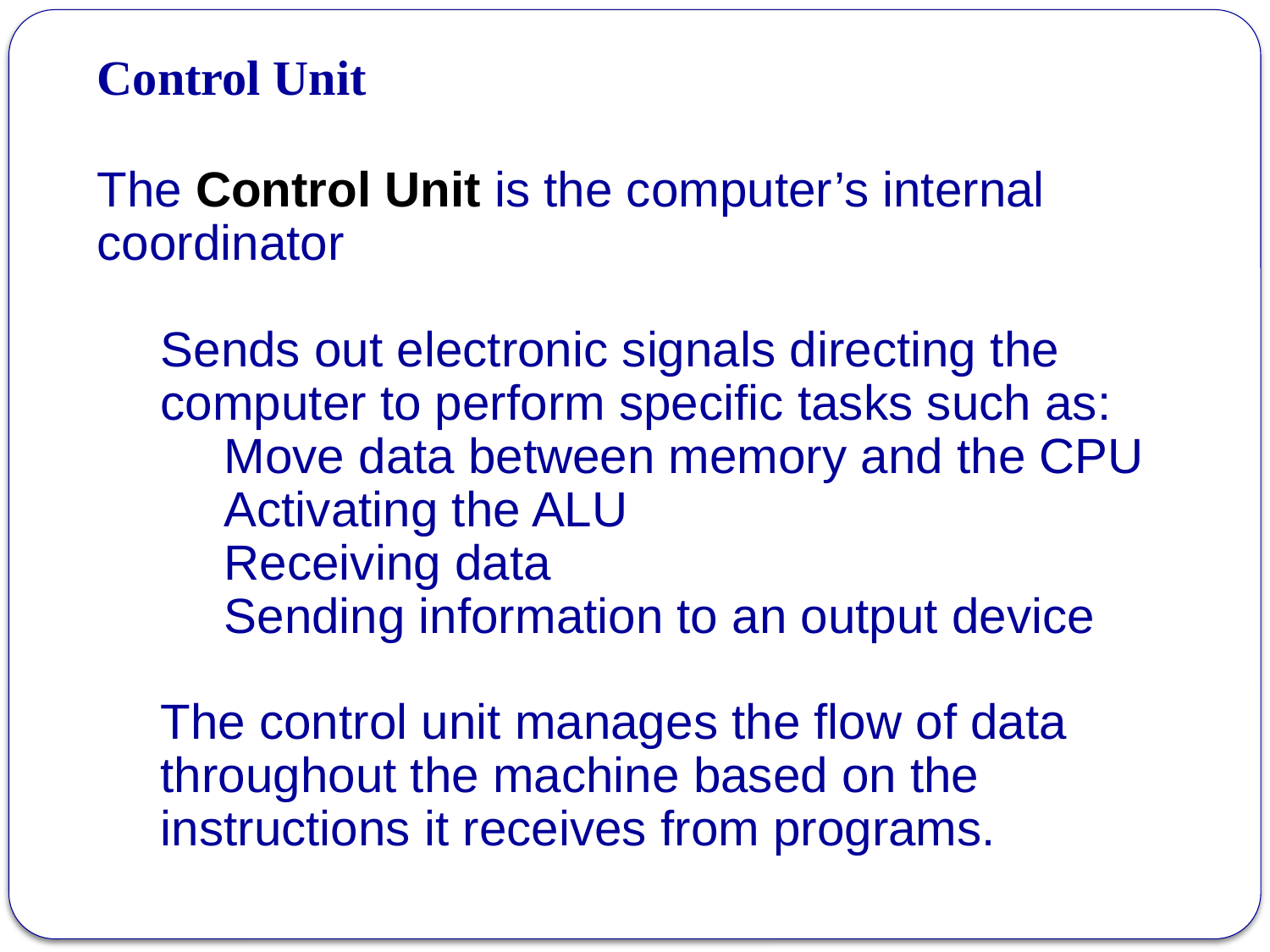

Control Unit

The Control Unit is the computer’s internal coordinator

Sends out electronic signals directing the computer to perform specific tasks such as:
Move data between memory and the CPU
Activating the ALU
Receiving data
Sending information to an output device

The control unit manages the flow of data throughout the machine based on the instructions it receives from programs.